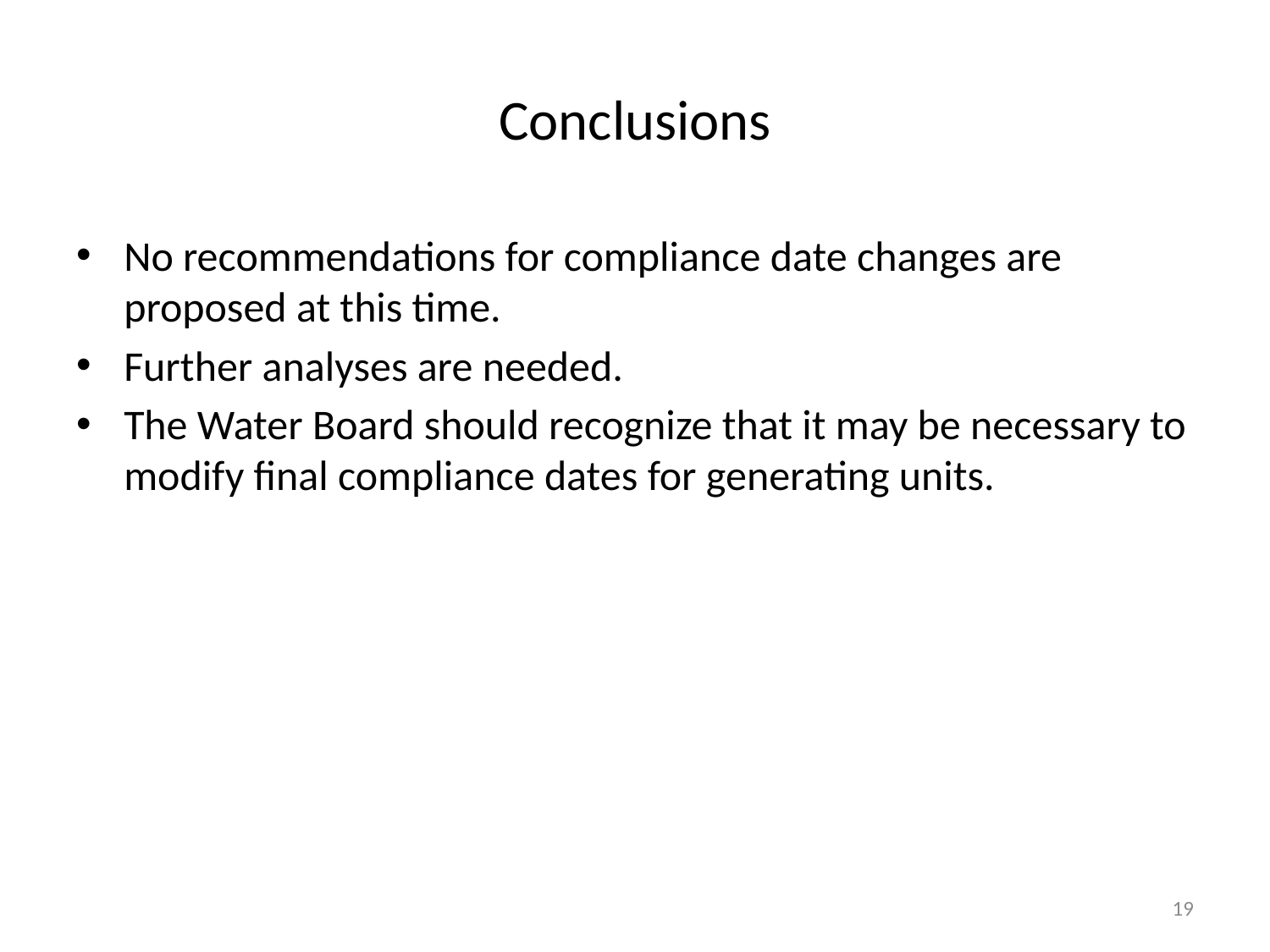

# Conclusions
No recommendations for compliance date changes are proposed at this time.
Further analyses are needed.
The Water Board should recognize that it may be necessary to modify final compliance dates for generating units.

19